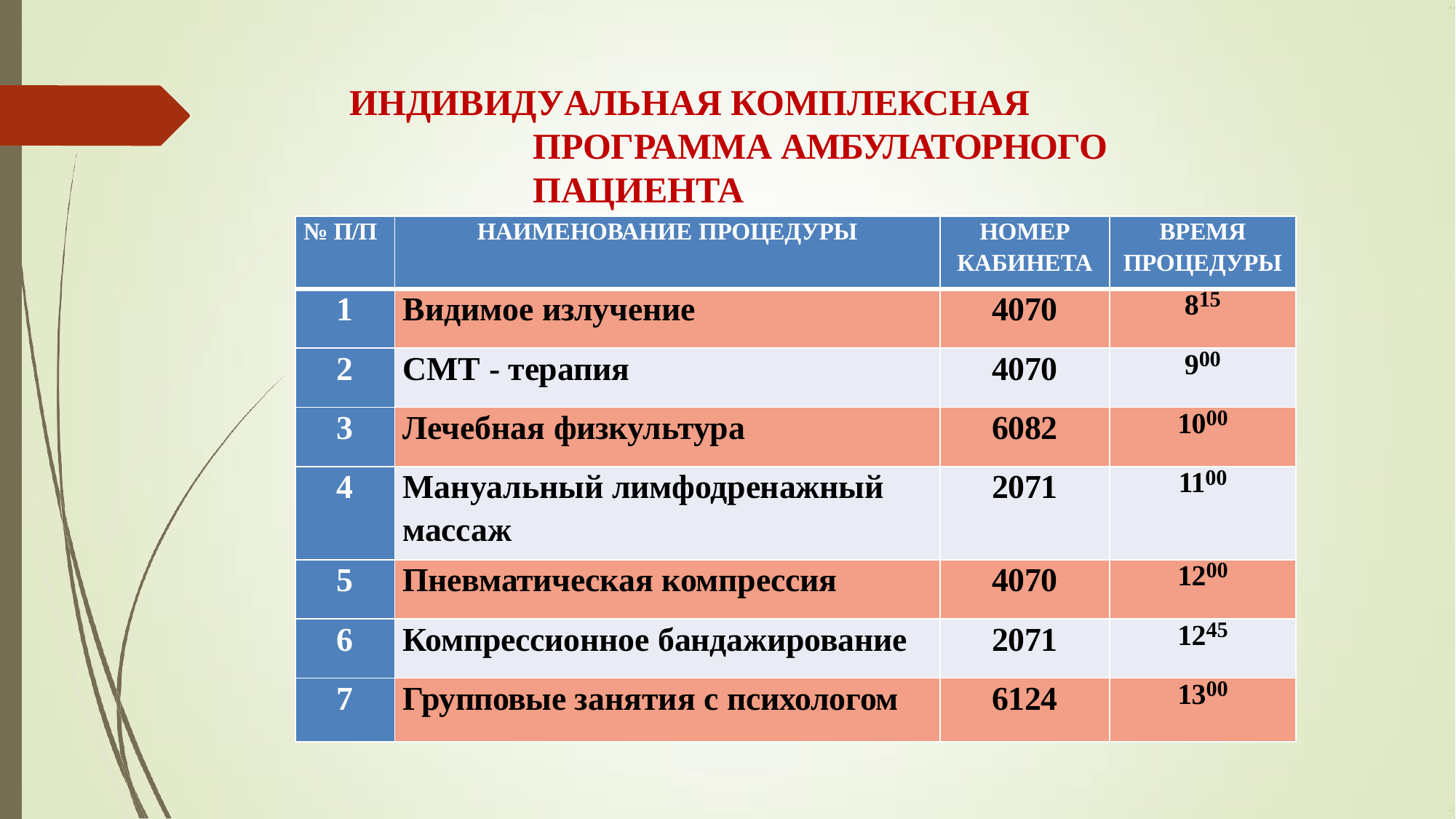

# ИНДИВИДУАЛЬНАЯ КОМПЛЕКСНАЯ ПРОГРАММА АМБУЛАТОРНОГО ПАЦИЕНТА
| № П/П | НАИМЕНОВАНИЕ ПРОЦЕДУРЫ | НОМЕР КАБИНЕТА | ВРЕМЯ ПРОЦЕДУРЫ |
| --- | --- | --- | --- |
| 1 | Видимое излучение | 4070 | 815 |
| 2 | СМТ - терапия | 4070 | 900 |
| 3 | Лечебная физкультура | 6082 | 1000 |
| 4 | Мануальный лимфодренажный массаж | 2071 | 1100 |
| 5 | Пневматическая компрессия | 4070 | 1200 |
| 6 | Компрессионное бандажирование | 2071 | 1245 |
| 7 | Групповые занятия с психологом | 6124 | 1300 |